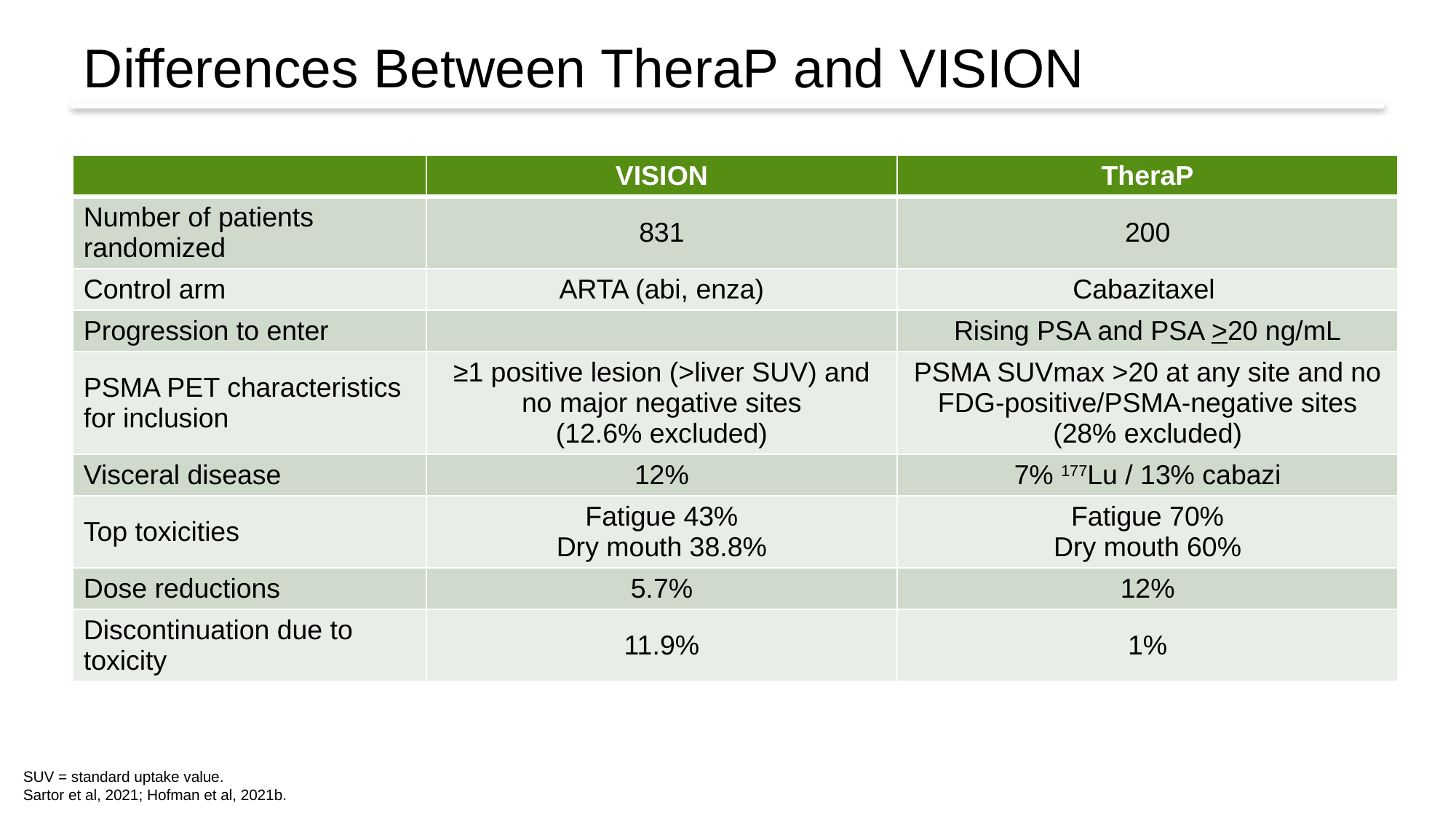

# Differences Between TheraP and VISION
|  | VISION | TheraP |
| --- | --- | --- |
| Number of patients randomized | 831 | 200 |
| Control arm | ARTA (abi, enza) | Cabazitaxel |
| Progression to enter |  | Rising PSA and PSA >20 ng/mL |
| PSMA PET characteristics for inclusion | ≥1 positive lesion (>liver SUV) and no major negative sites (12.6% excluded) | PSMA SUVmax >20 at any site and no FDG-positive/PSMA-negative sites (28% excluded) |
| Visceral disease | 12% | 7% 177Lu / 13% cabazi |
| Top toxicities | Fatigue 43% Dry mouth 38.8% | Fatigue 70% Dry mouth 60% |
| Dose reductions | 5.7% | 12% |
| Discontinuation due to toxicity | 11.9% | 1% |
SUV = standard uptake value.
Sartor et al, 2021; Hofman et al, 2021b.